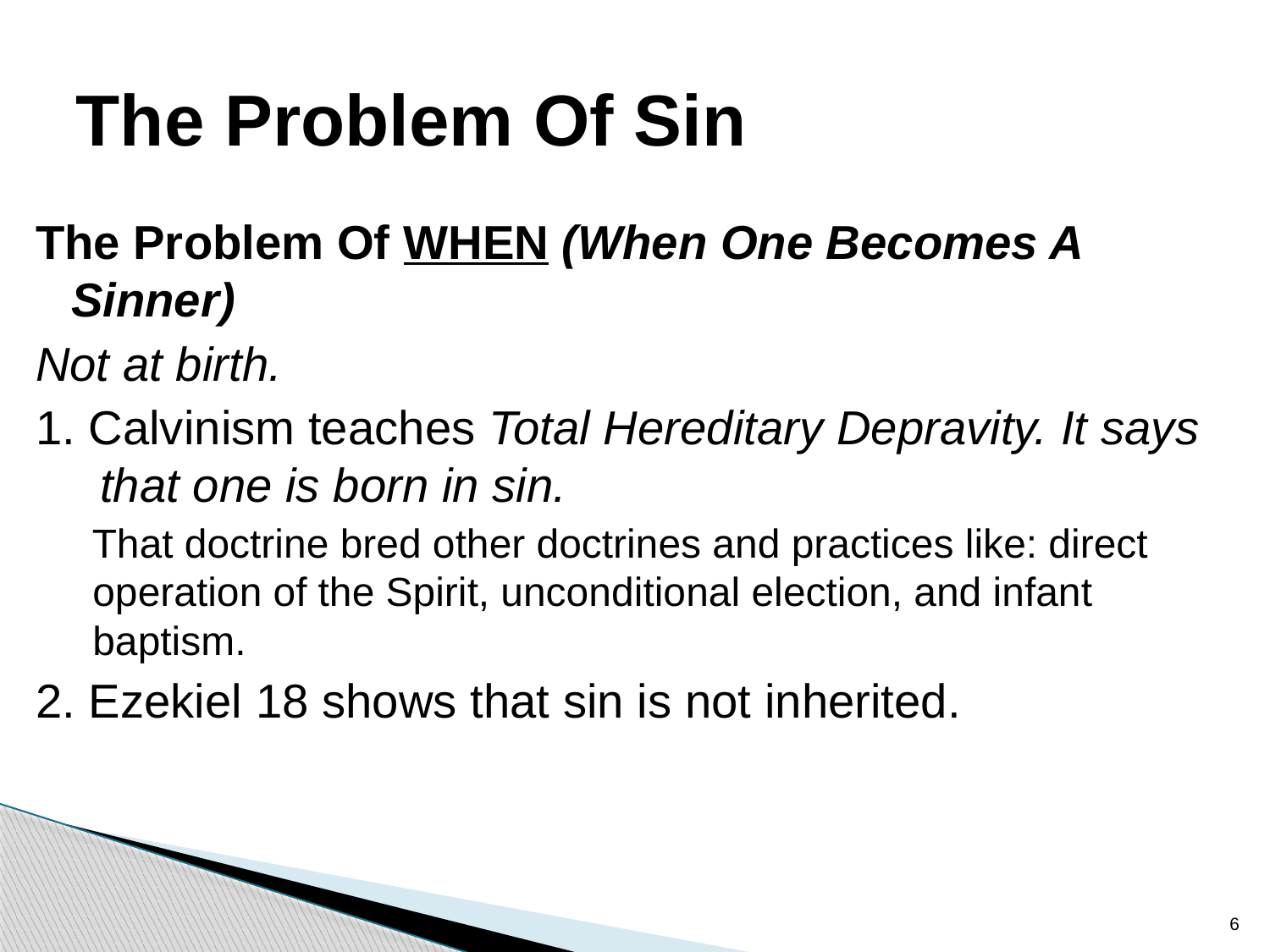

# The Problem Of Sin
The Problem Of WHEN (When One Becomes A Sinner)
Not at birth.
1. Calvinism teaches Total Hereditary Depravity. It says that one is born in sin.
That doctrine bred other doctrines and practices like: direct operation of the Spirit, unconditional election, and infant baptism.
2. Ezekiel 18 shows that sin is not inherited.
6